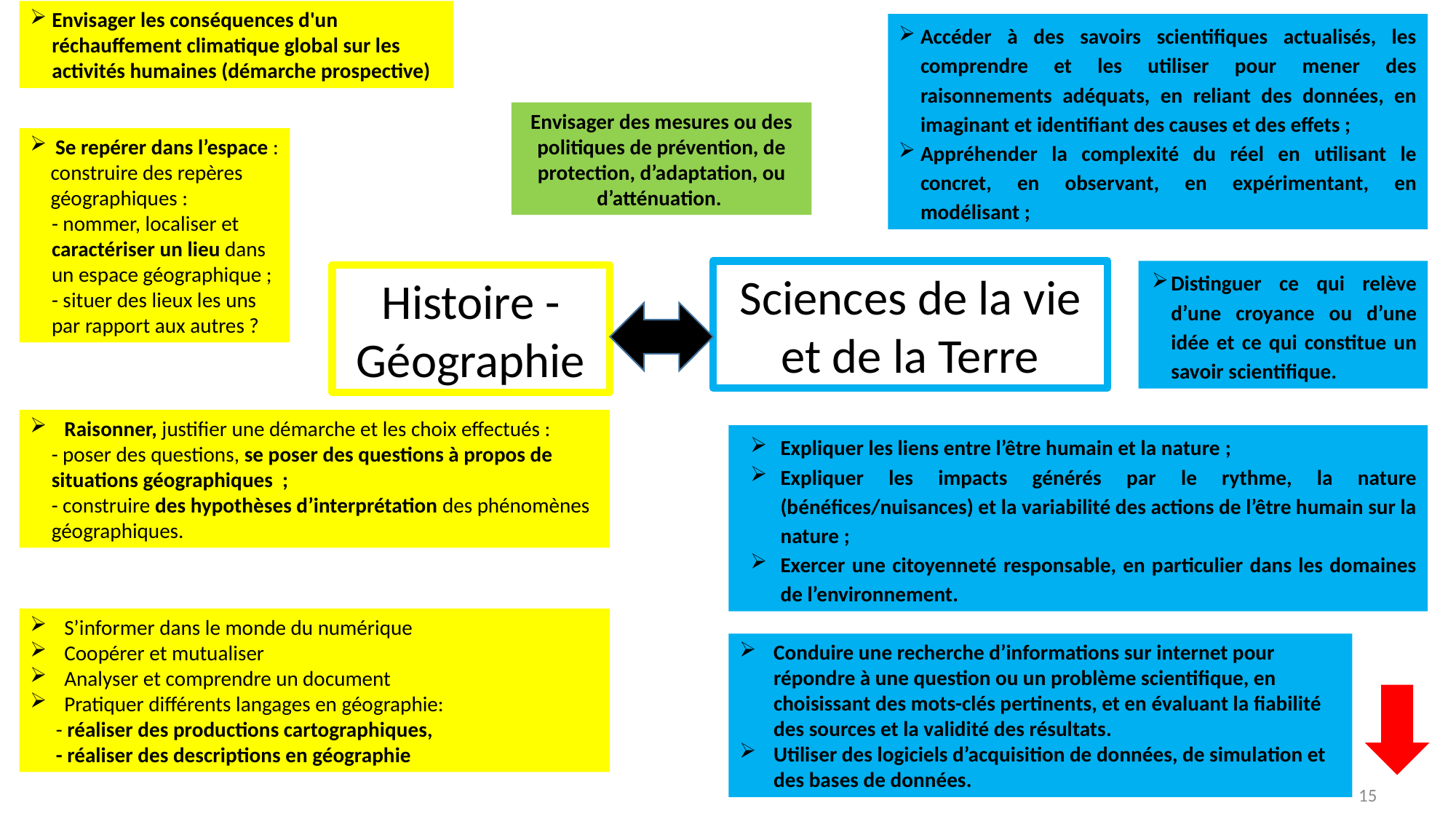

Envisager les conséquences d'un réchauffement climatique global sur les activités humaines (démarche prospective)
Accéder à des savoirs scientifiques actualisés, les comprendre et les utiliser pour mener des raisonnements adéquats, en reliant des données, en imaginant et identifiant des causes et des effets ;
Appréhender la complexité du réel en utilisant le concret, en observant, en expérimentant, en modélisant ;
Envisager des mesures ou des politiques de prévention, de protection, d’adaptation, ou d’atténuation.
 Se repérer dans l’espace : construire des repères géographiques :
- nommer, localiser et caractériser un lieu dans un espace géographique ;
- situer des lieux les uns par rapport aux autres ?
Sciences de la vie et de la Terre
Distinguer ce qui relève d’une croyance ou d’une idée et ce qui constitue un savoir scientifique.
Histoire - Géographie

Raisonner, justifier une démarche et les choix effectués :
- poser des questions, se poser des questions à propos de situations géographiques  ;
- construire des hypothèses d’interprétation des phénomènes géographiques.
Expliquer les liens entre l’être humain et la nature ;
Expliquer les impacts générés par le rythme, la nature (bénéfices/nuisances) et la variabilité des actions de l’être humain sur la nature ;
Exercer une citoyenneté responsable, en particulier dans les domaines de l’environnement.
S’informer dans le monde du numérique
Coopérer et mutualiser
Analyser et comprendre un document
Pratiquer différents langages en géographie:
- réaliser des productions cartographiques,
- réaliser des descriptions en géographie
Conduire une recherche d’informations sur internet pour répondre à une question ou un problème scientifique, en choisissant des mots-clés pertinents, et en évaluant la fiabilité des sources et la validité des résultats.
Utiliser des logiciels d’acquisition de données, de simulation et des bases de données.

15